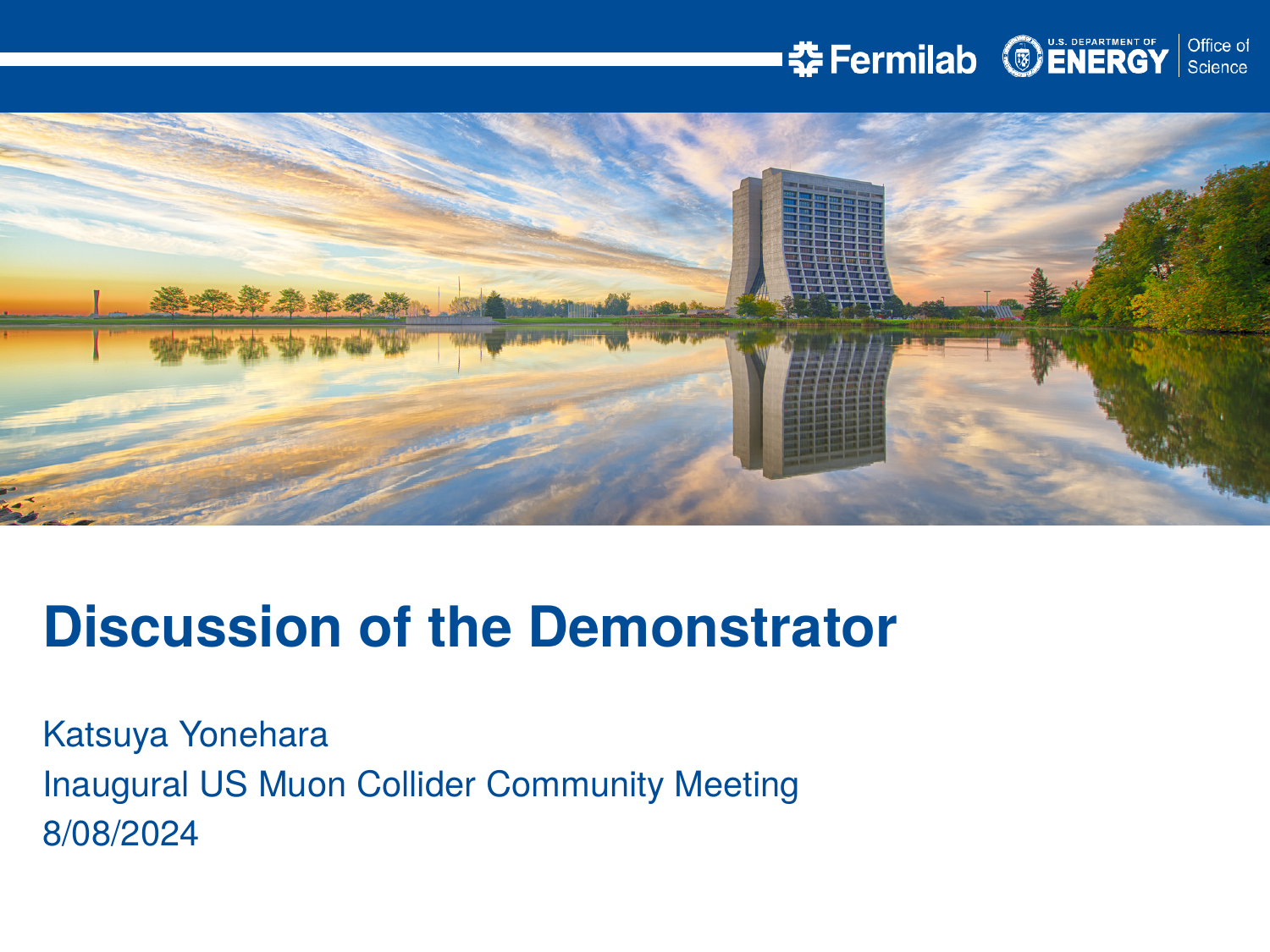

Discussion of the Demonstrator
Katsuya Yonehara
Inaugural US Muon Collider Community Meeting
8/08/2024